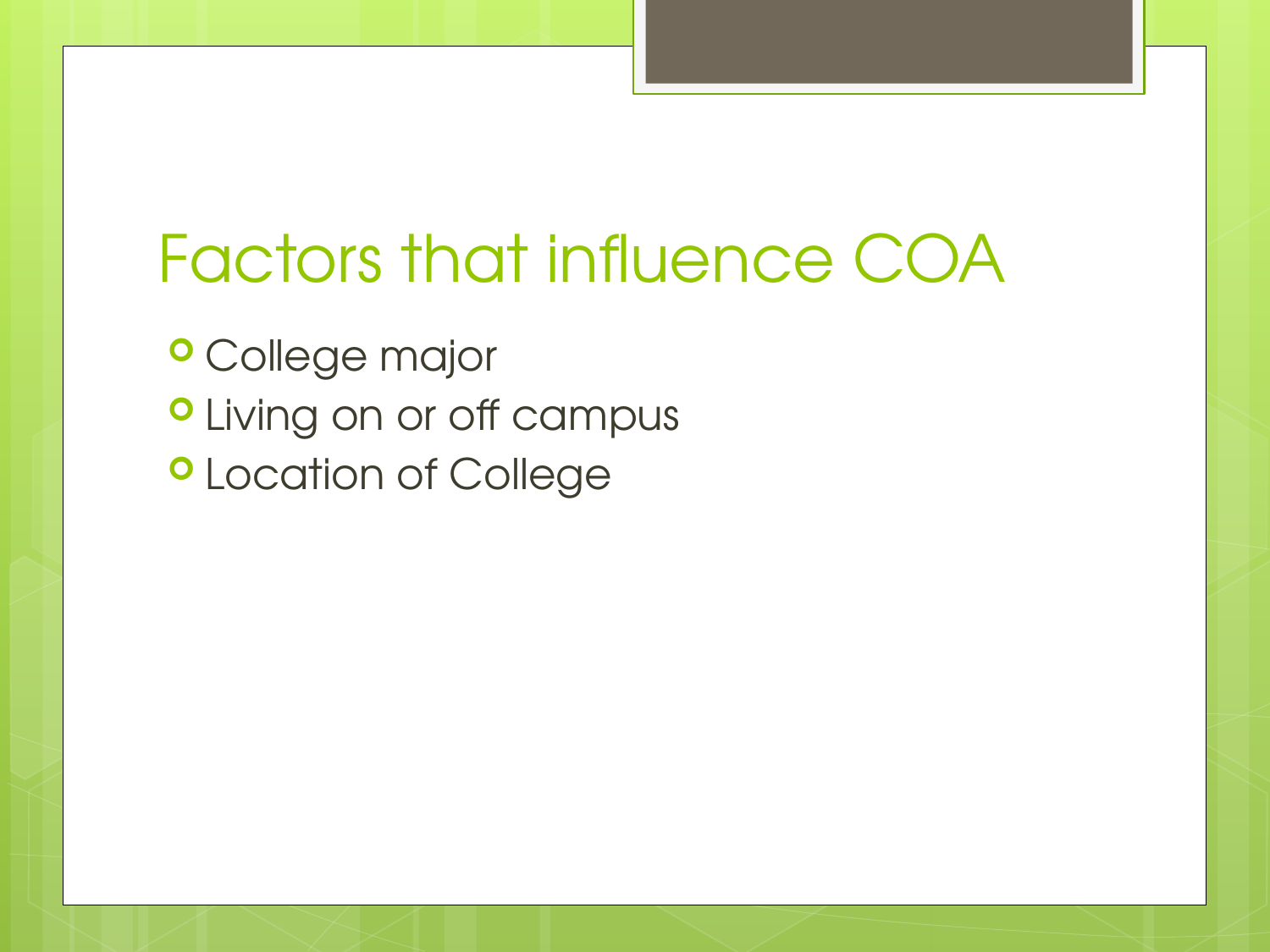

# Factors that influence COA
College major
Living on or off campus
Location of College